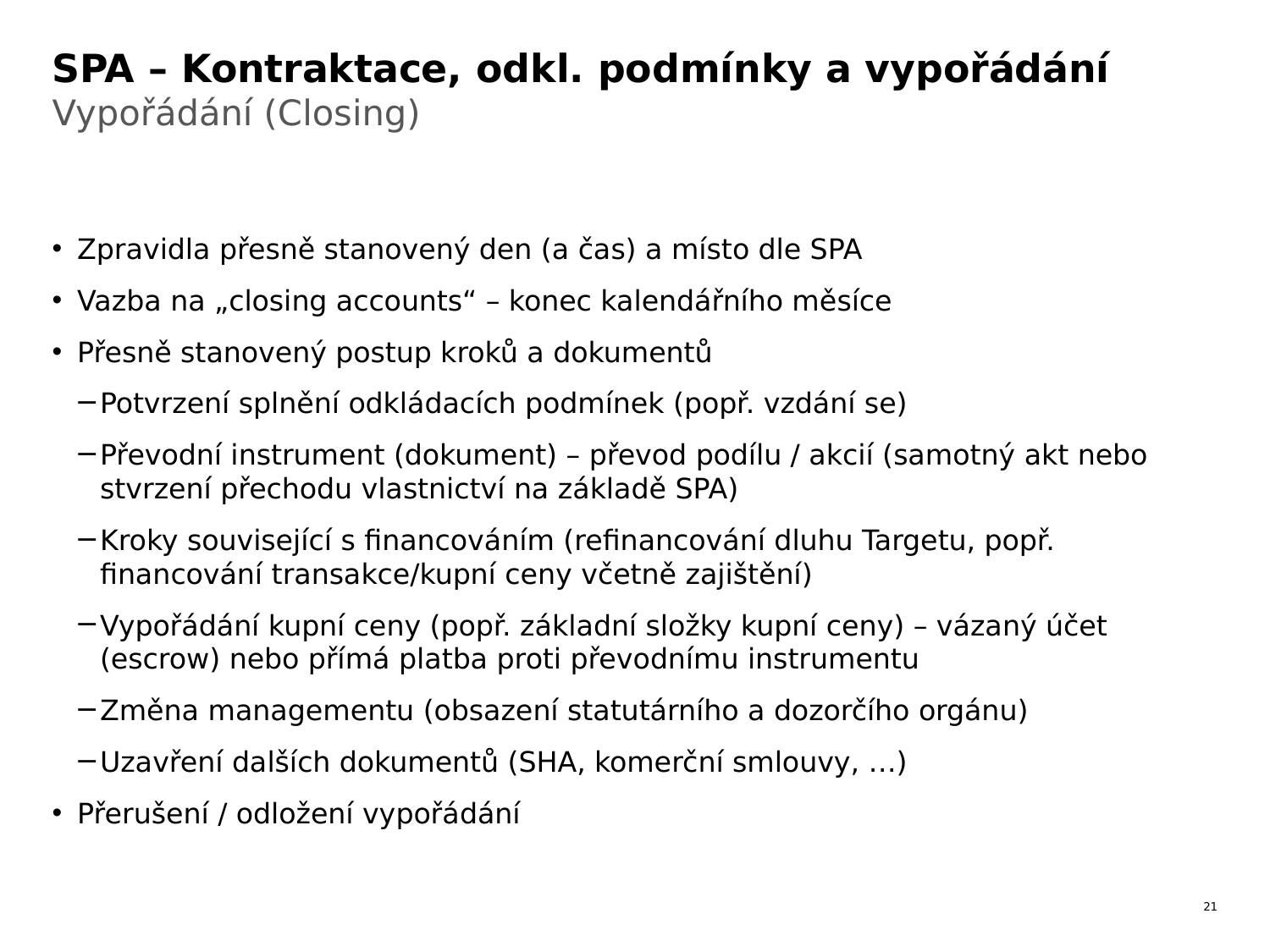

# SPA – Kontraktace, odkl. podmínky a vypořádání
Vypořádání (Closing)
Zpravidla přesně stanovený den (a čas) a místo dle SPA
Vazba na „closing accounts“ – konec kalendářního měsíce
Přesně stanovený postup kroků a dokumentů
Potvrzení splnění odkládacích podmínek (popř. vzdání se)
Převodní instrument (dokument) – převod podílu / akcií (samotný akt nebo stvrzení přechodu vlastnictví na základě SPA)
Kroky související s financováním (refinancování dluhu Targetu, popř. financování transakce/kupní ceny včetně zajištění)
Vypořádání kupní ceny (popř. základní složky kupní ceny) – vázaný účet (escrow) nebo přímá platba proti převodnímu instrumentu
Změna managementu (obsazení statutárního a dozorčího orgánu)
Uzavření dalších dokumentů (SHA, komerční smlouvy, …)
Přerušení / odložení vypořádání